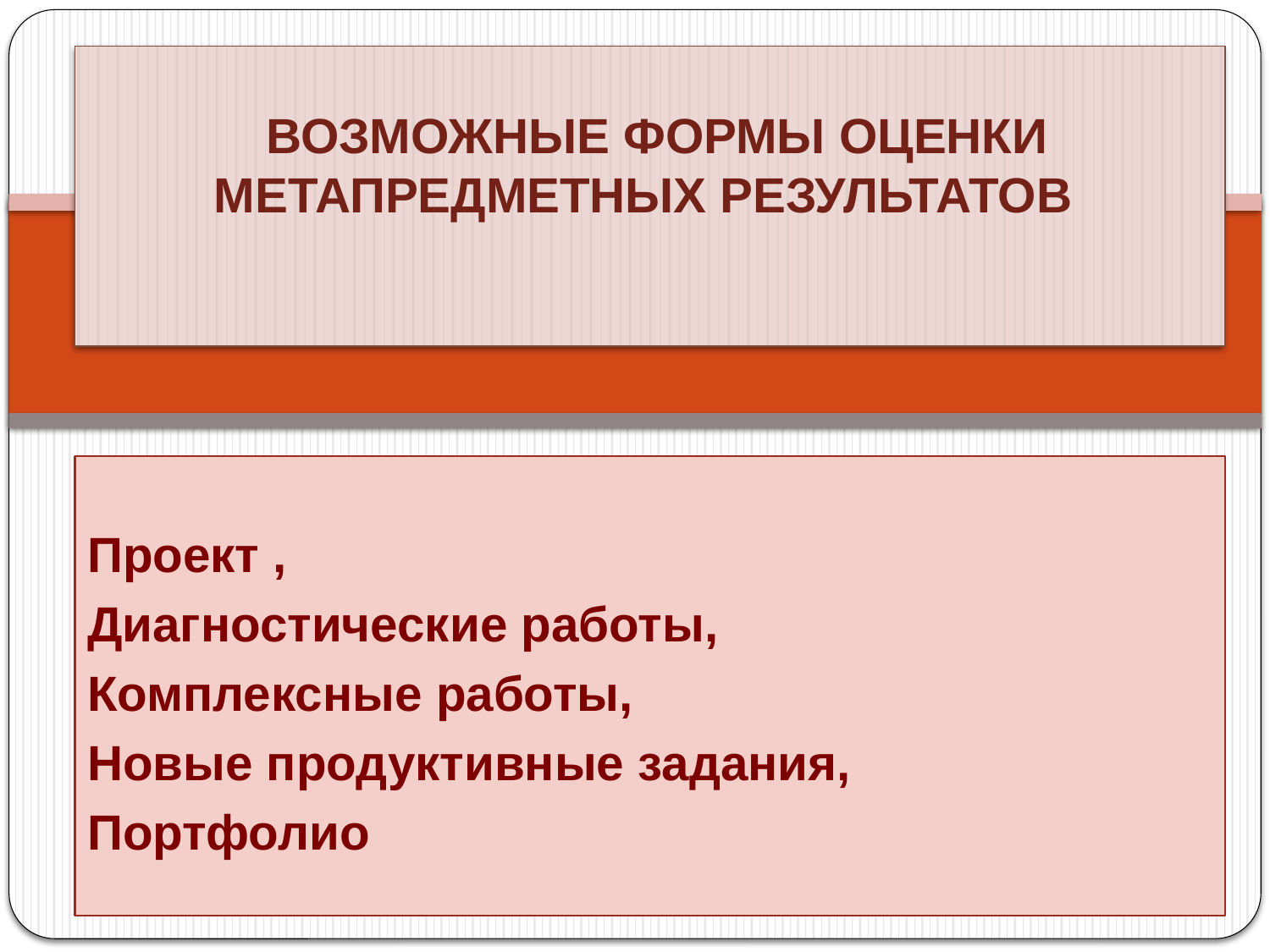

# ВОЗМОЖНЫЕ ФОРМЫ ОЦЕНКИ МЕТАПРЕДМЕТНЫХ РЕЗУЛЬТАТОВ

Проект ,
Диагностические работы,
Комплексные работы,
Новые продуктивные задания,
Портфолио